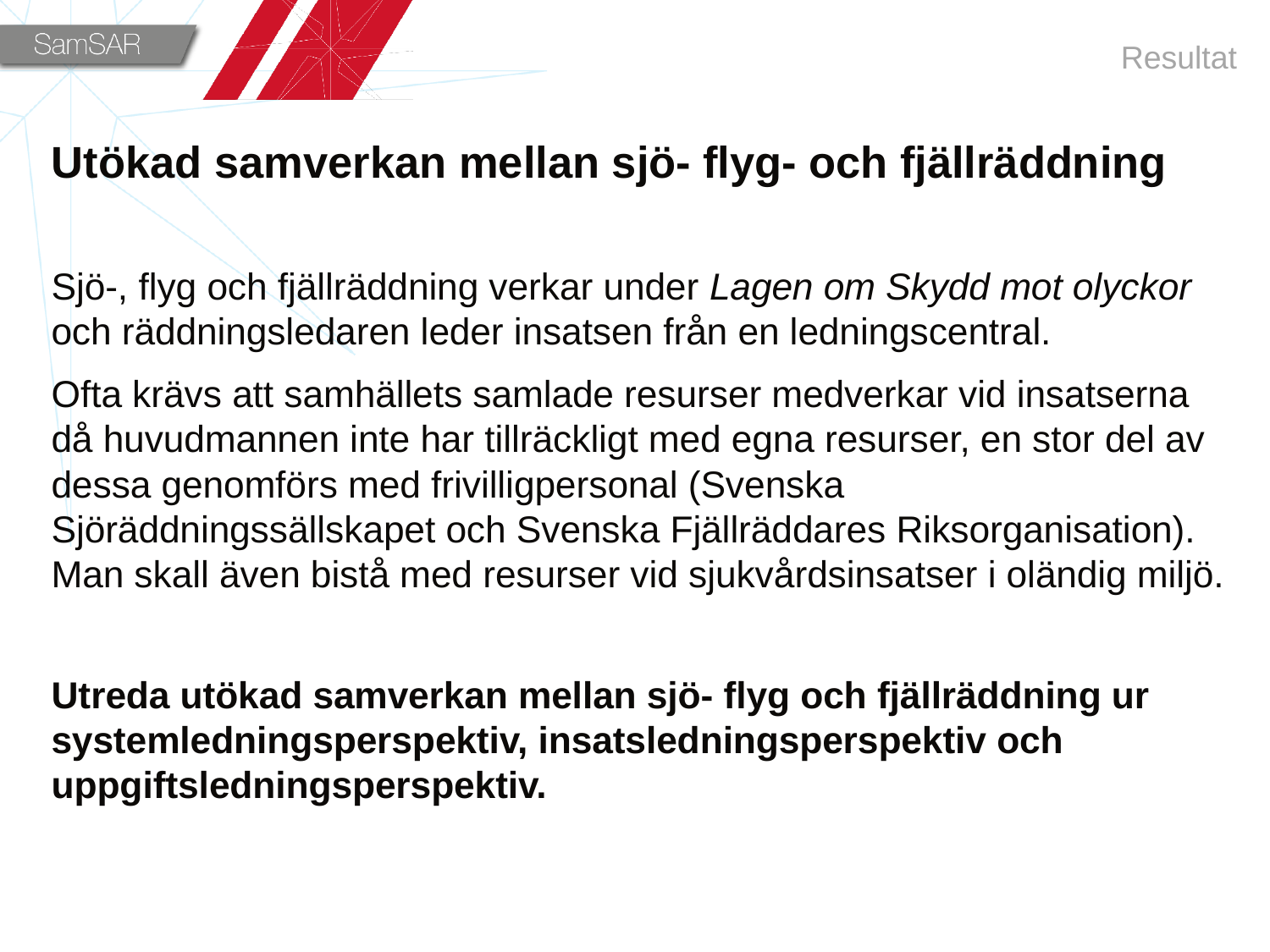

Resultat
Utökad samverkan mellan sjö- flyg- och fjällräddning

Sjö-, flyg och fjällräddning verkar under Lagen om Skydd mot olyckor och räddningsledaren leder insatsen från en ledningscentral.
Ofta krävs att samhällets samlade resurser medverkar vid insatserna då huvudmannen inte har tillräckligt med egna resurser, en stor del av dessa genomförs med frivilligpersonal (Svenska Sjöräddningssällskapet och Svenska Fjällräddares Riksorganisation). Man skall även bistå med resurser vid sjukvårdsinsatser i oländig miljö.

Utreda utökad samverkan mellan sjö- flyg och fjällräddning ur systemledningsperspektiv, insatsledningsperspektiv och uppgiftsledningsperspektiv.